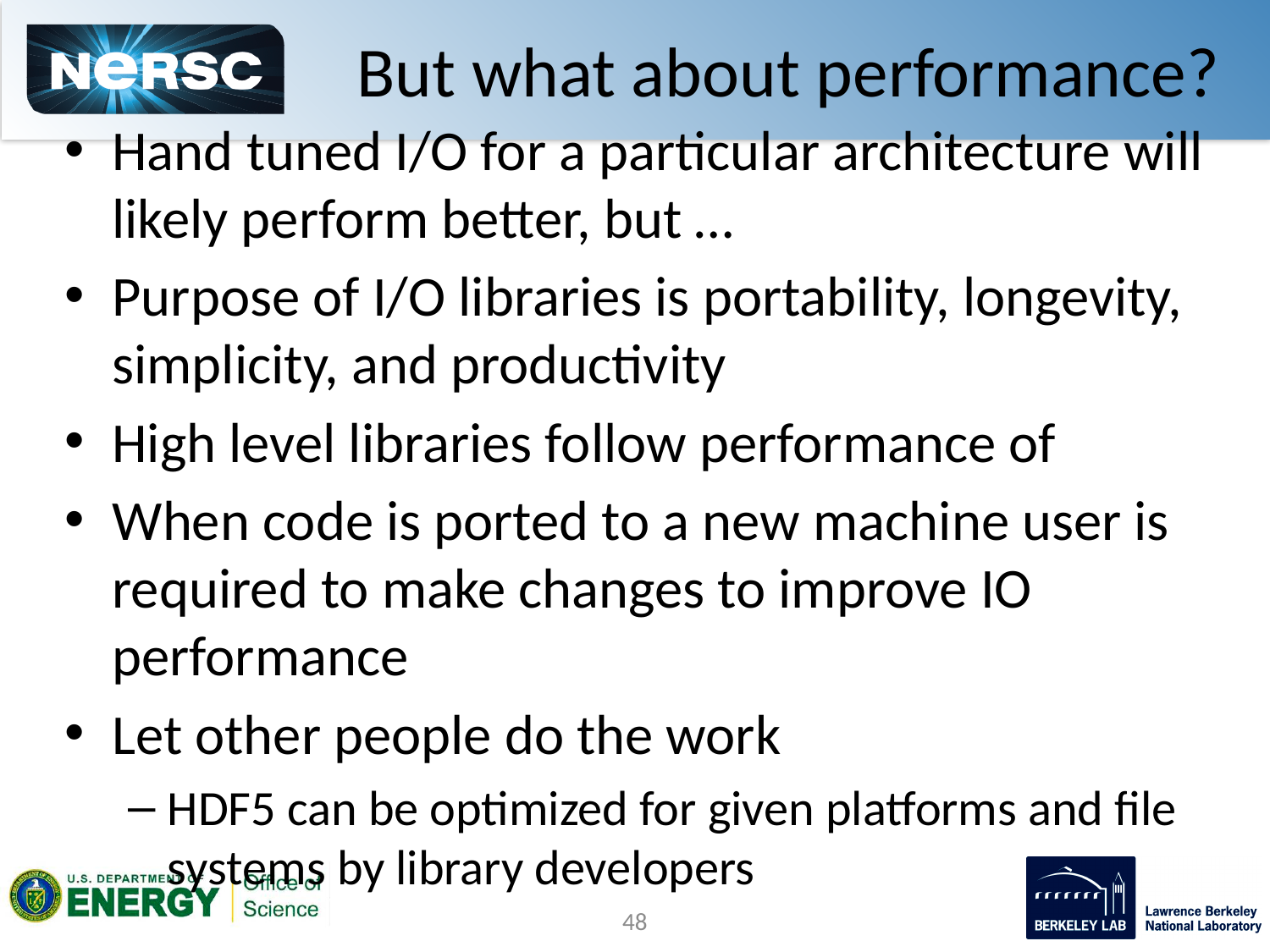

# But what about performance?
Hand tuned I/O for a particular architecture will likely perform better, but …
Purpose of I/O libraries is portability, longevity, simplicity, and productivity
High level libraries follow performance of
When code is ported to a new machine user is required to make changes to improve IO performance
Let other people do the work
HDF5 can be optimized for given platforms and file systems by library developers